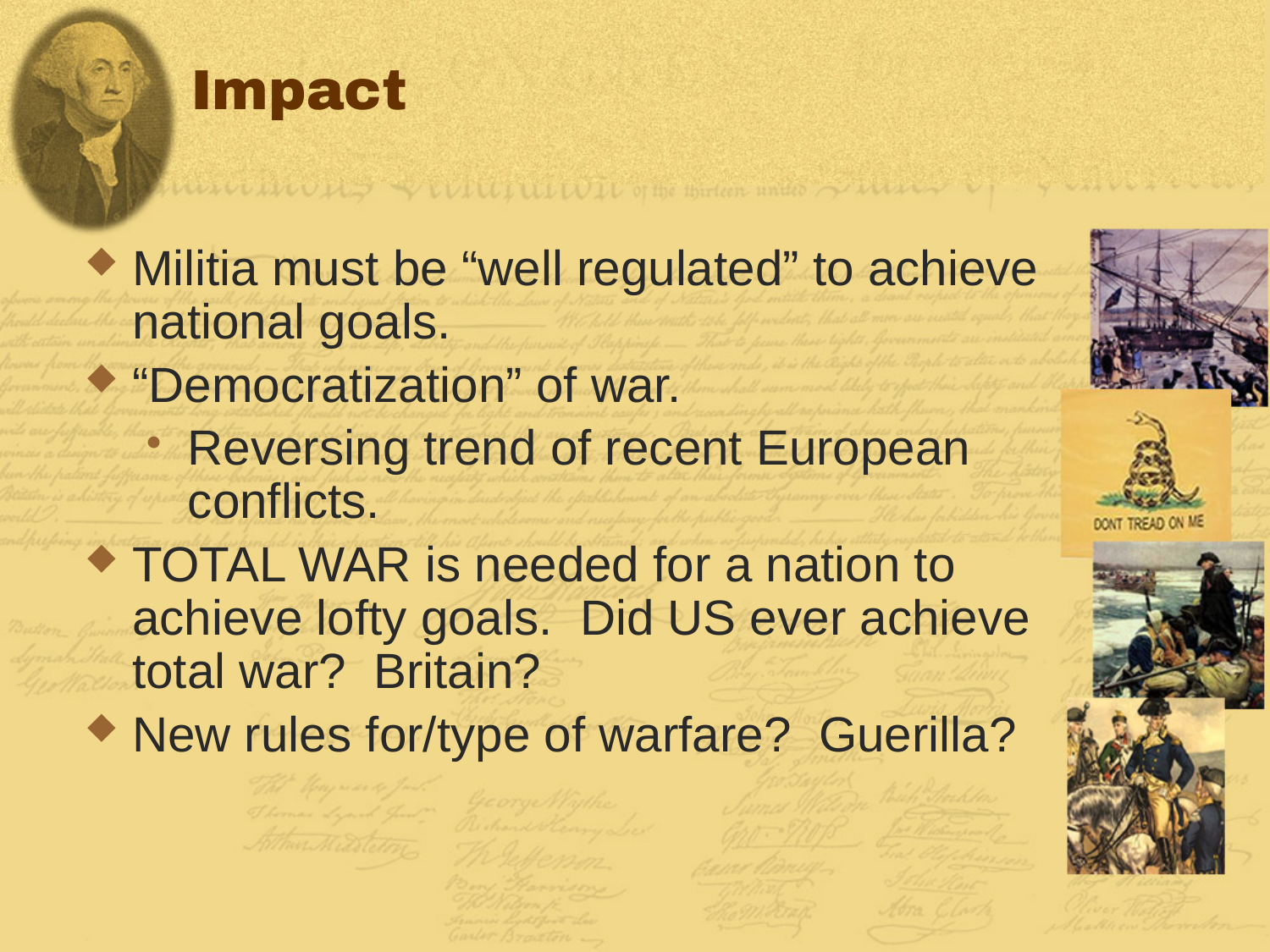

# Impact
Militia must be “well regulated” to achieve national goals.
“Democratization” of war.
Reversing trend of recent European conflicts.
TOTAL WAR is needed for a nation to achieve lofty goals.  Did US ever achieve total war?  Britain?
New rules for/type of warfare?  Guerilla?